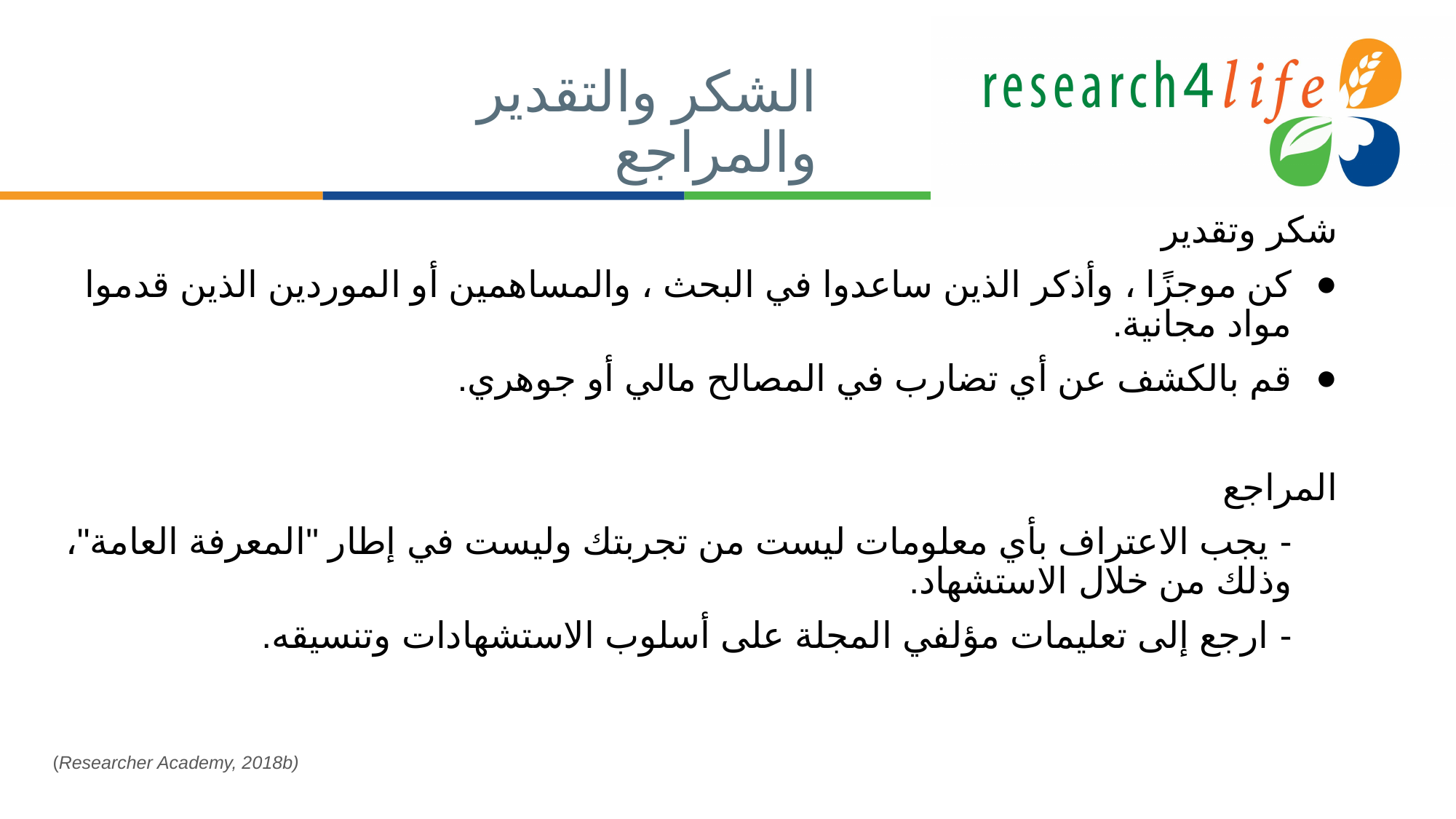

# الشكر والتقدير والمراجع
شكر وتقدير
كن موجزًا ، وأذكر الذين ساعدوا في البحث ، والمساهمين أو الموردين الذين قدموا مواد مجانية.
قم بالكشف عن أي تضارب في المصالح مالي أو جوهري.

المراجع
- يجب الاعتراف بأي معلومات ليست من تجربتك وليست في إطار "المعرفة العامة"، وذلك من خلال الاستشهاد.
- ارجع إلى تعليمات مؤلفي المجلة على أسلوب الاستشهادات وتنسيقه.

(Researcher Academy, 2018b)